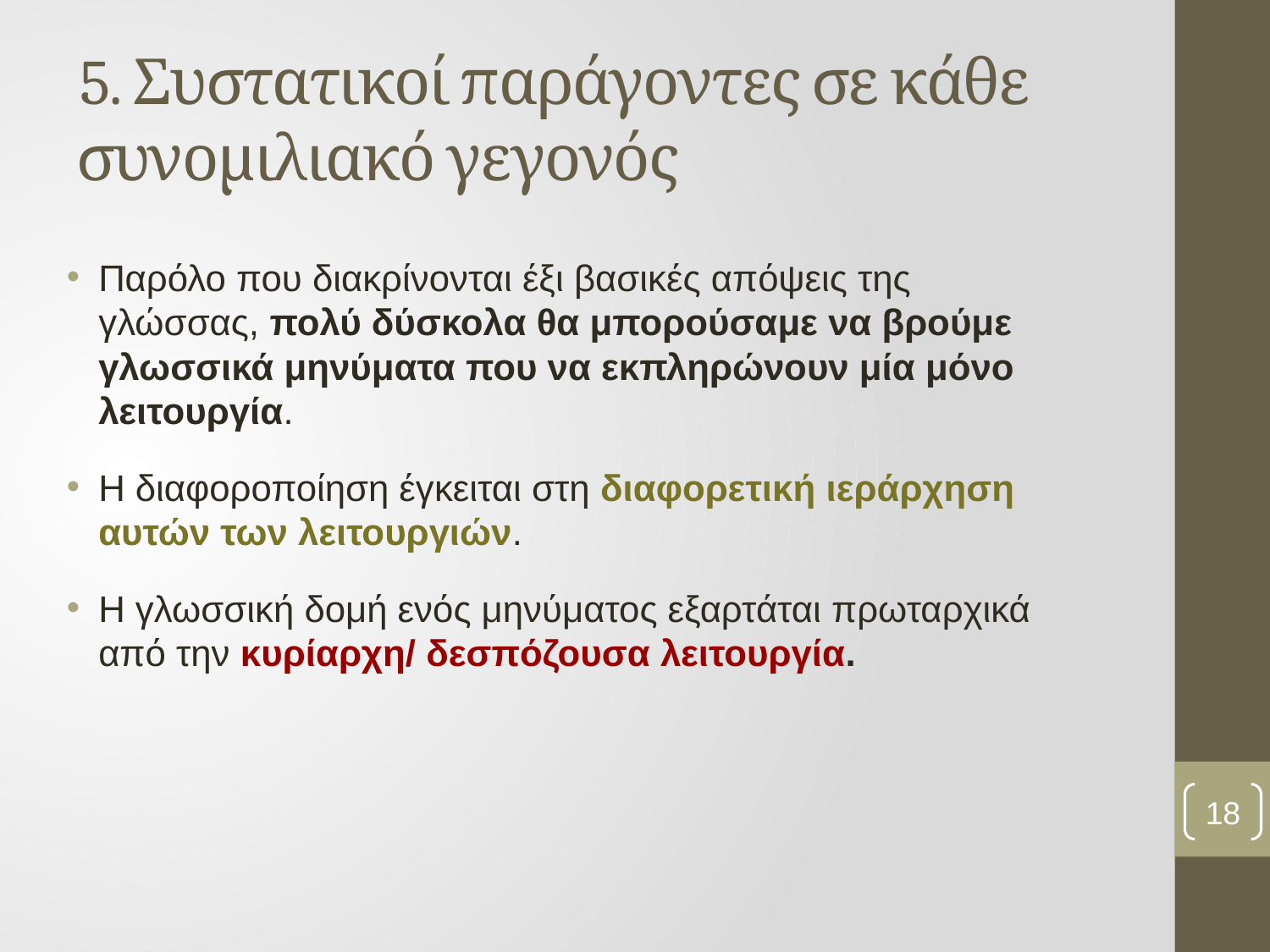

# 5. Συστατικοί παράγοντες σε κάθε συνομιλιακό γεγονός

Παρόλο που διακρίνονται έξι βασικές απόψεις της γλώσσας, πολύ δύσκολα θα μπορούσαμε να βρούμε γλωσσικά μηνύματα που να εκπληρώνουν μία μόνο λειτουργία.

Η διαφοροποίηση έγκειται στη διαφορετική ιεράρχηση αυτών των λειτουργιών.

Η γλωσσική δομή ενός μηνύματος εξαρτάται πρωταρχικά από την κυρίαρχη/ δεσπόζουσα λειτουργία.

18